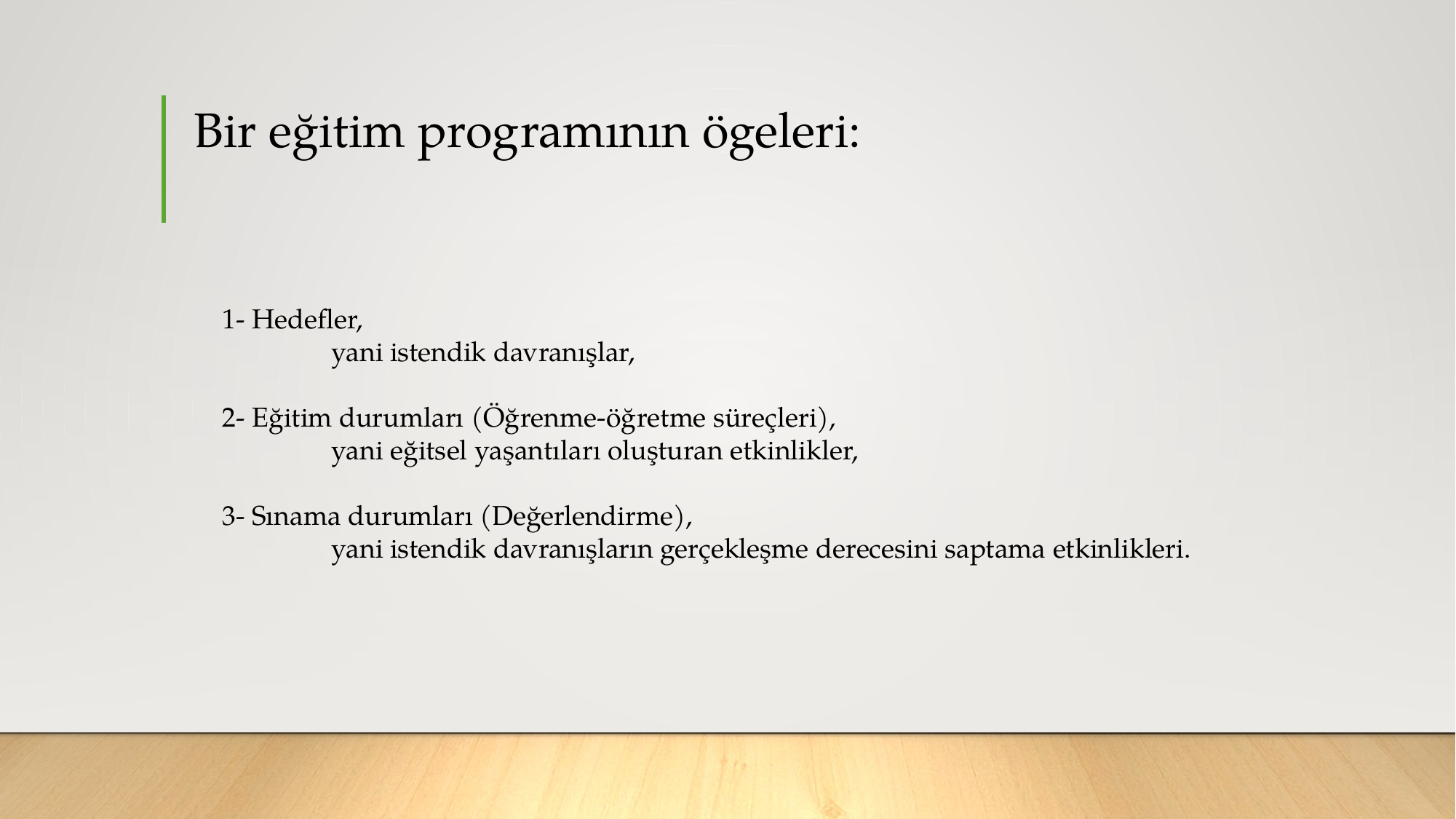

# Bir eğitim programının ögeleri:

1- Hedefler,
	yani istendik davranışlar,

2- Eğitim durumları (Öğrenme-öğretme süreçleri),
	yani eğitsel yaşantıları oluşturan etkinlikler,

3- Sınama durumları (Değerlendirme),
	yani istendik davranışların gerçekleşme derecesini saptama etkinlikleri.